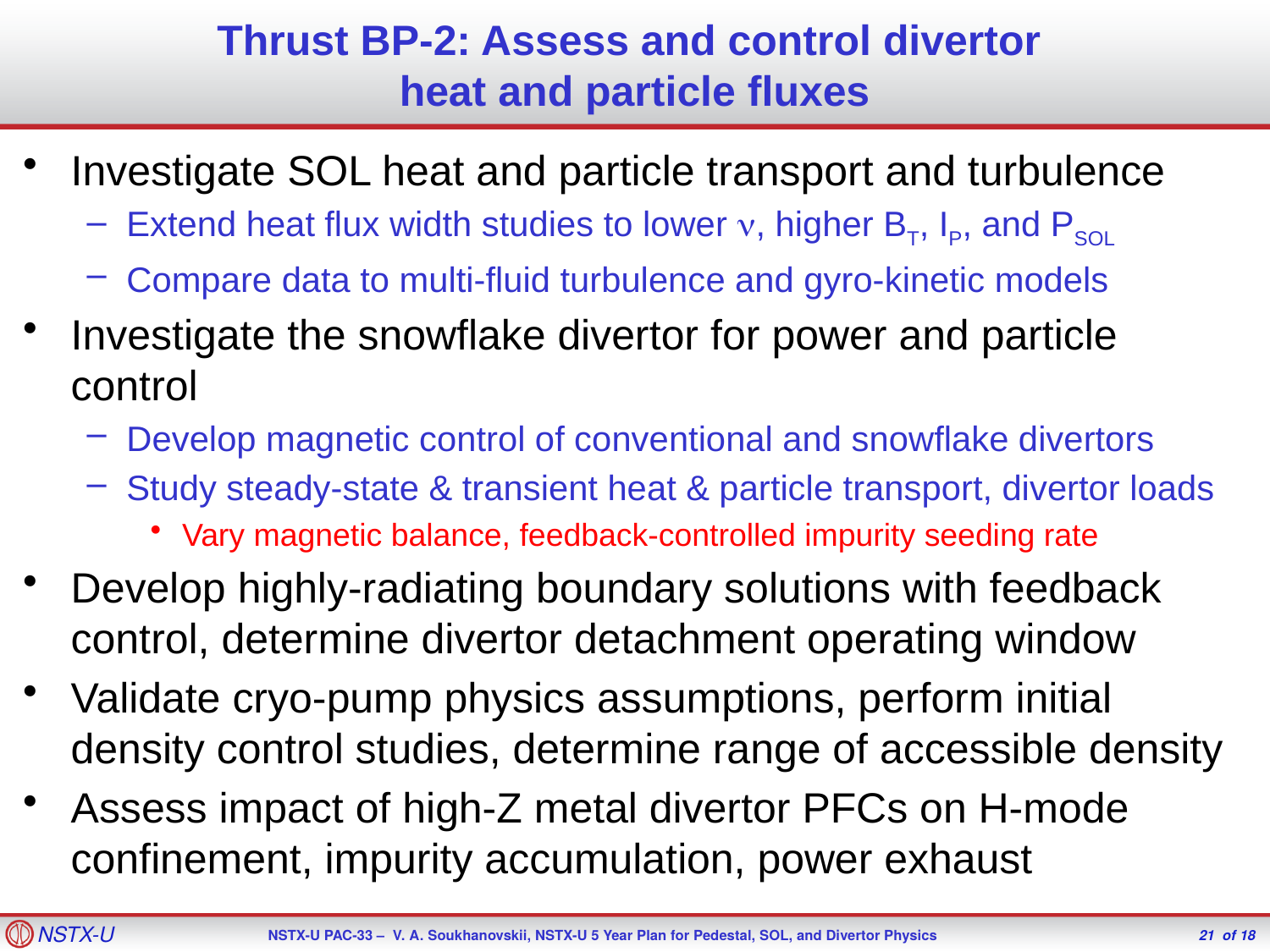

# Thrust BP-2: Assess and control divertor heat and particle fluxes
Investigate SOL heat and particle transport and turbulence
Extend heat flux width studies to lower ν, higher BT, IP, and PSOL
Compare data to multi-fluid turbulence and gyro-kinetic models
Investigate the snowflake divertor for power and particle control
Develop magnetic control of conventional and snowflake divertors
Study steady-state & transient heat & particle transport, divertor loads
Vary magnetic balance, feedback-controlled impurity seeding rate
Develop highly-radiating boundary solutions with feedback control, determine divertor detachment operating window
Validate cryo-pump physics assumptions, perform initial density control studies, determine range of accessible density
Assess impact of high-Z metal divertor PFCs on H-mode confinement, impurity accumulation, power exhaust